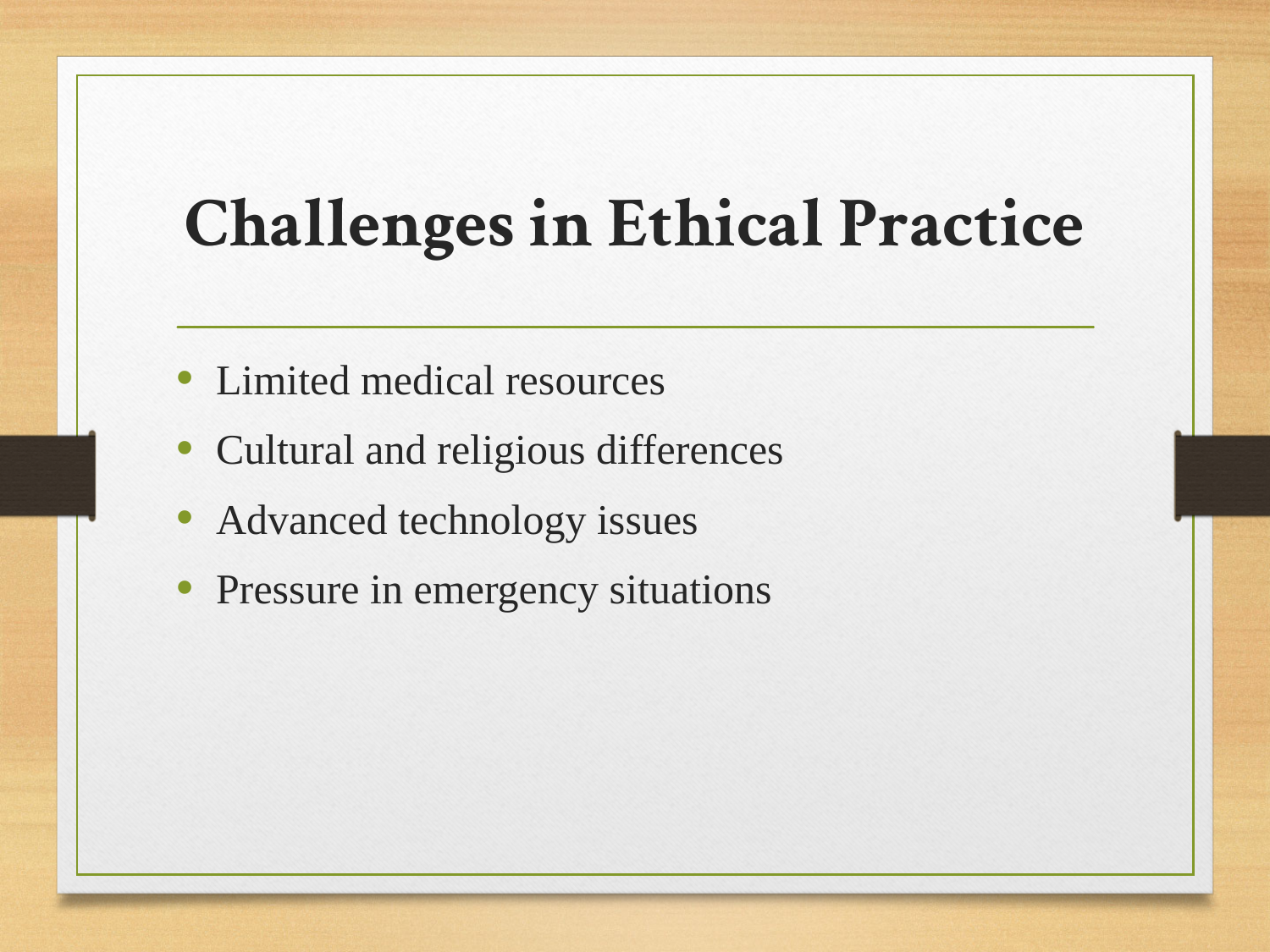

# Challenges in Ethical Practice
Limited medical resources
Cultural and religious differences
Advanced technology issues
Pressure in emergency situations